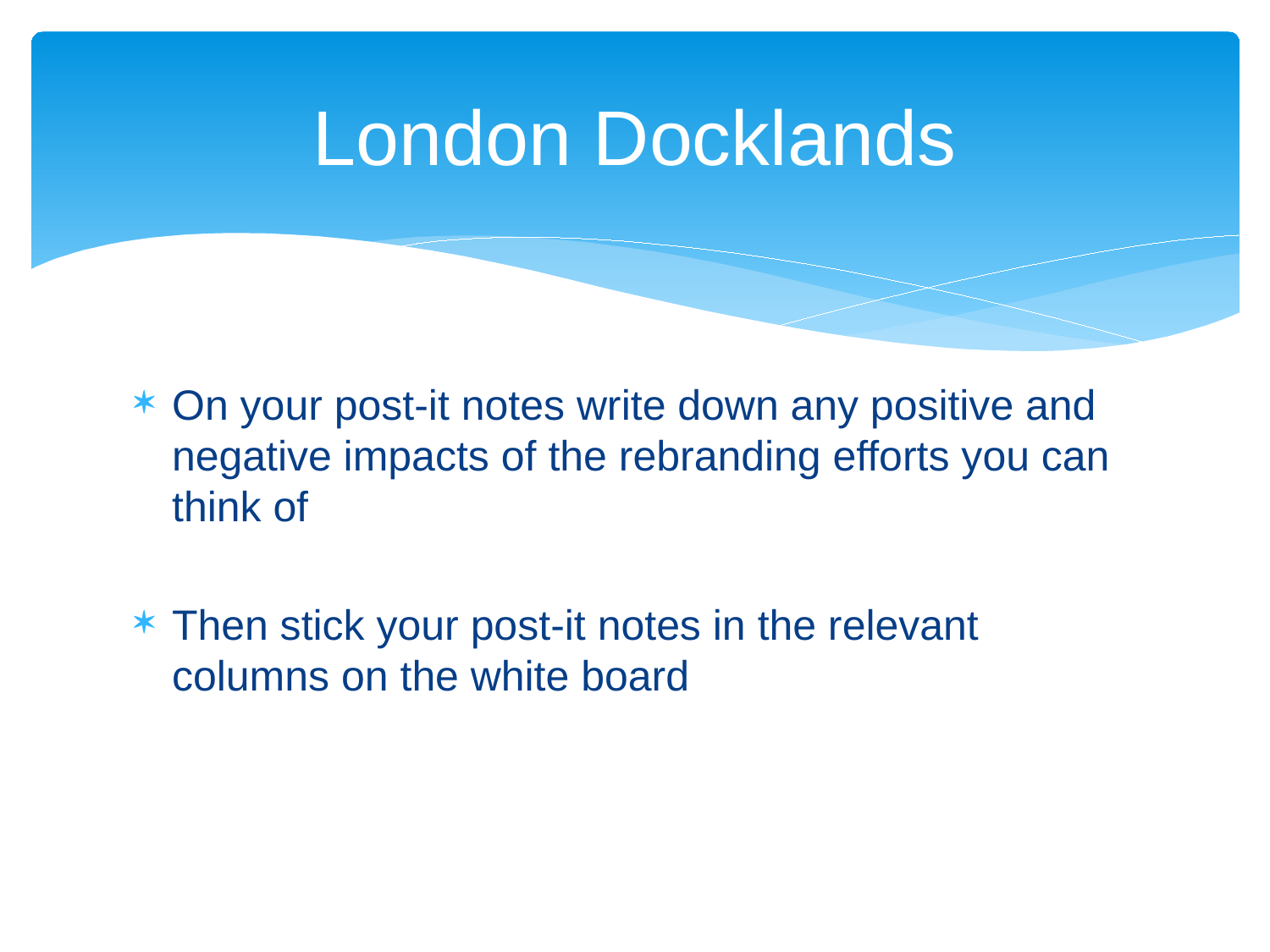

# London Docklands
On your post-it notes write down any positive and negative impacts of the rebranding efforts you can think of

Then stick your post-it notes in the relevant columns on the white board